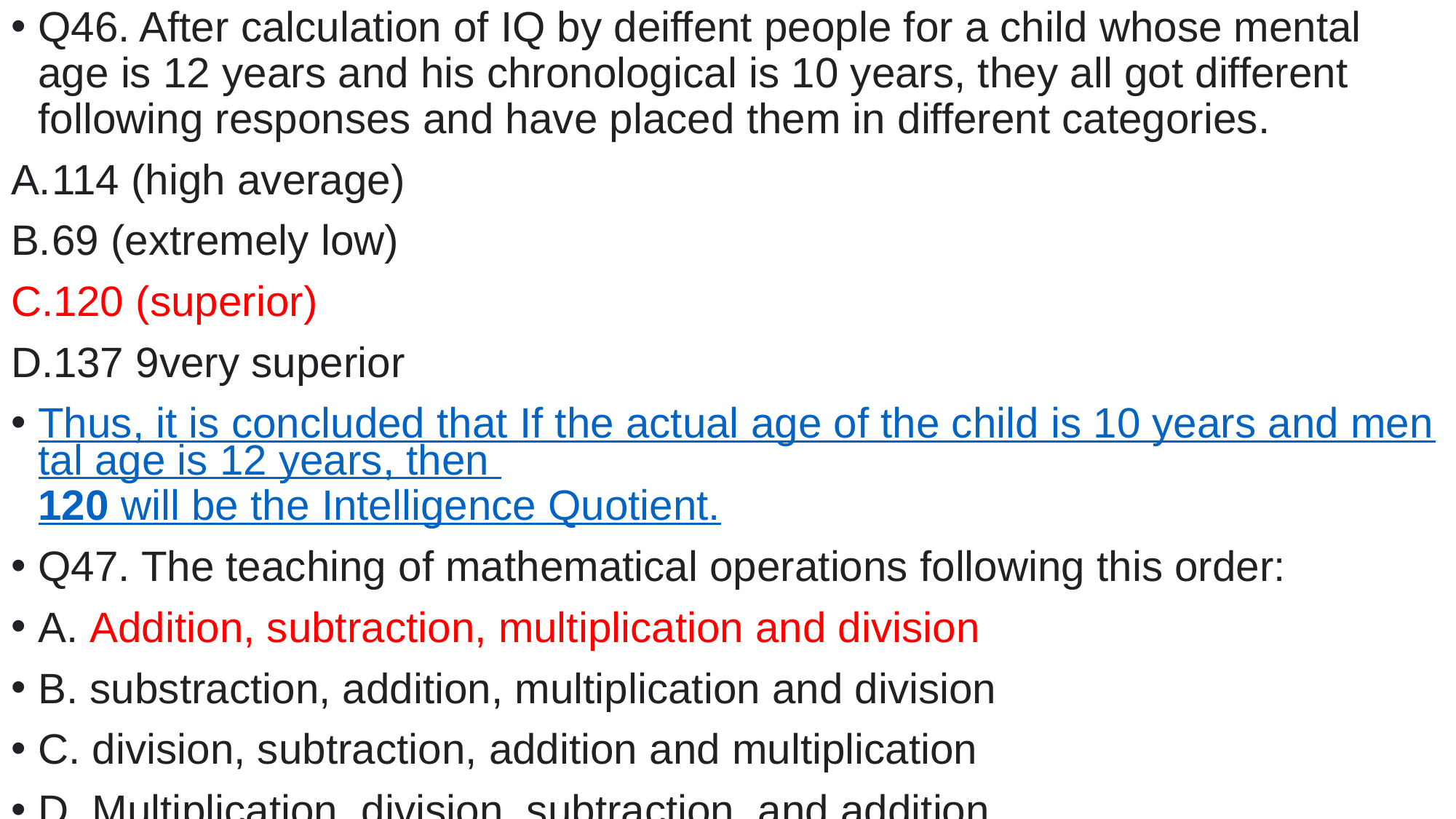

Q46. After calculation of IQ by deiffent people for a child whose mental age is 12 years and his chronological is 10 years, they all got different following responses and have placed them in different categories.
114 (high average)
69 (extremely low)
120 (superior)
137 9very superior
​Thus, it is concluded that If the actual age of the child is 10 years and mental age is 12 years, then 120 will be the Intelligence Quotient.
Q47. The teaching of mathematical operations following this order:
A. Addition, subtraction, multiplication and division
B. substraction, addition, multiplication and division
C. division, subtraction, addition and multiplication
D. Multiplication, division, subtraction, and addition